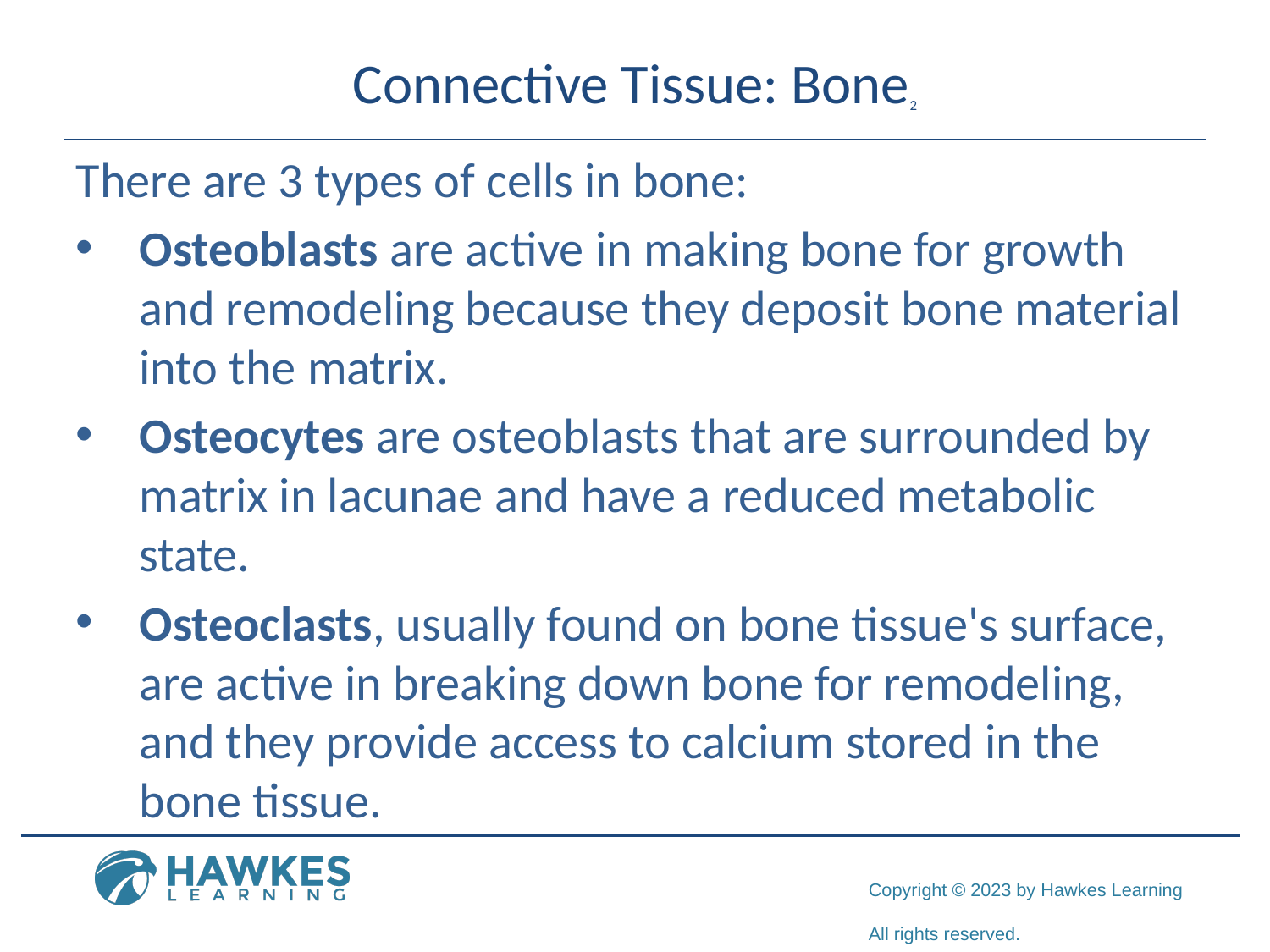

# Connective Tissue: Bone2
There are 3 types of cells in bone:
Osteoblasts are active in making bone for growth and remodeling because they deposit bone material into the matrix.
Osteocytes are osteoblasts that are surrounded by matrix in lacunae and have a reduced metabolic state.
Osteoclasts, usually found on bone tissue's surface, are active in breaking down bone for remodeling, and they provide access to calcium stored in the bone tissue.